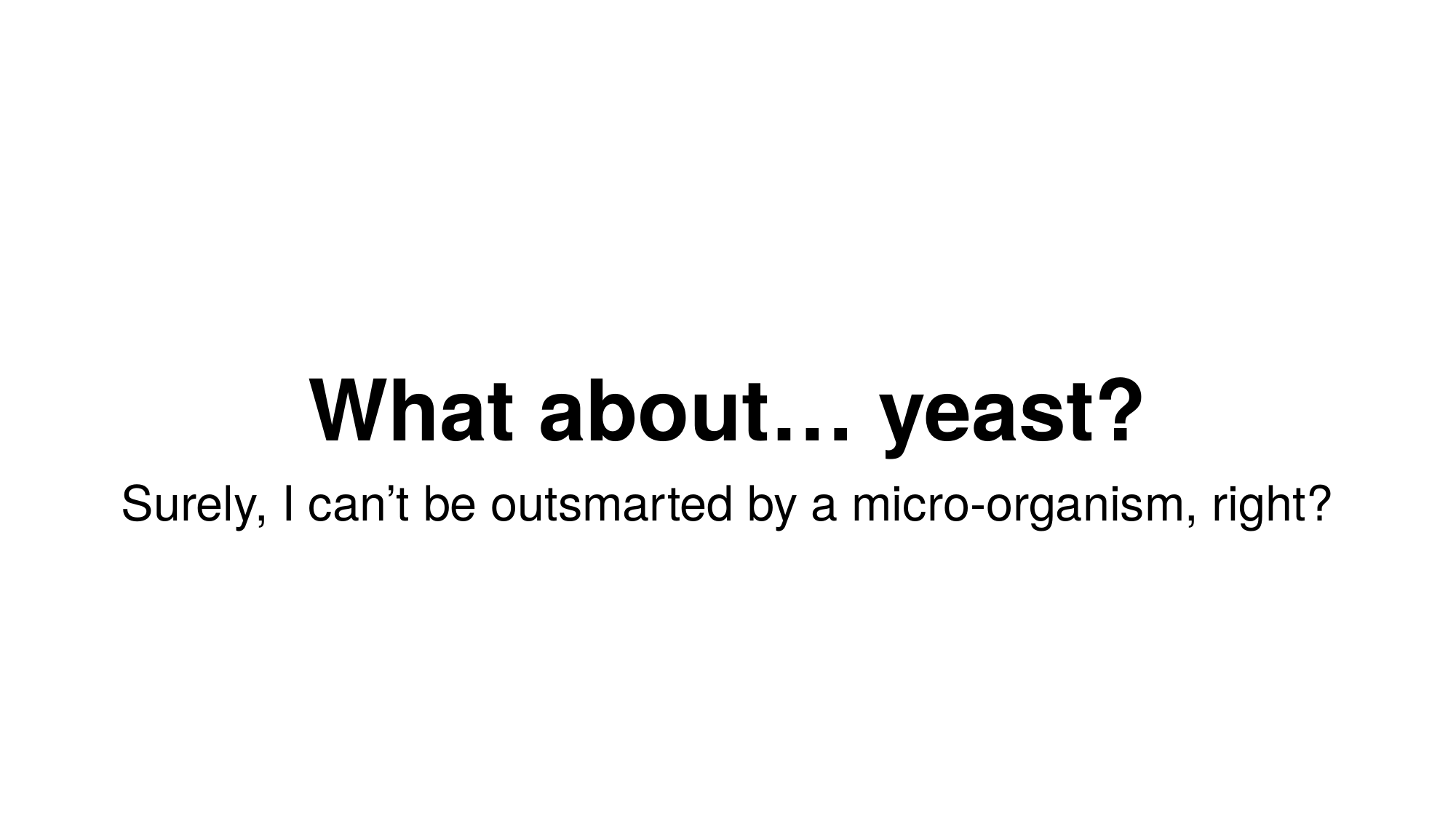

# What about… yeast?
Surely, I can’t be outsmarted by a micro-organism, right?